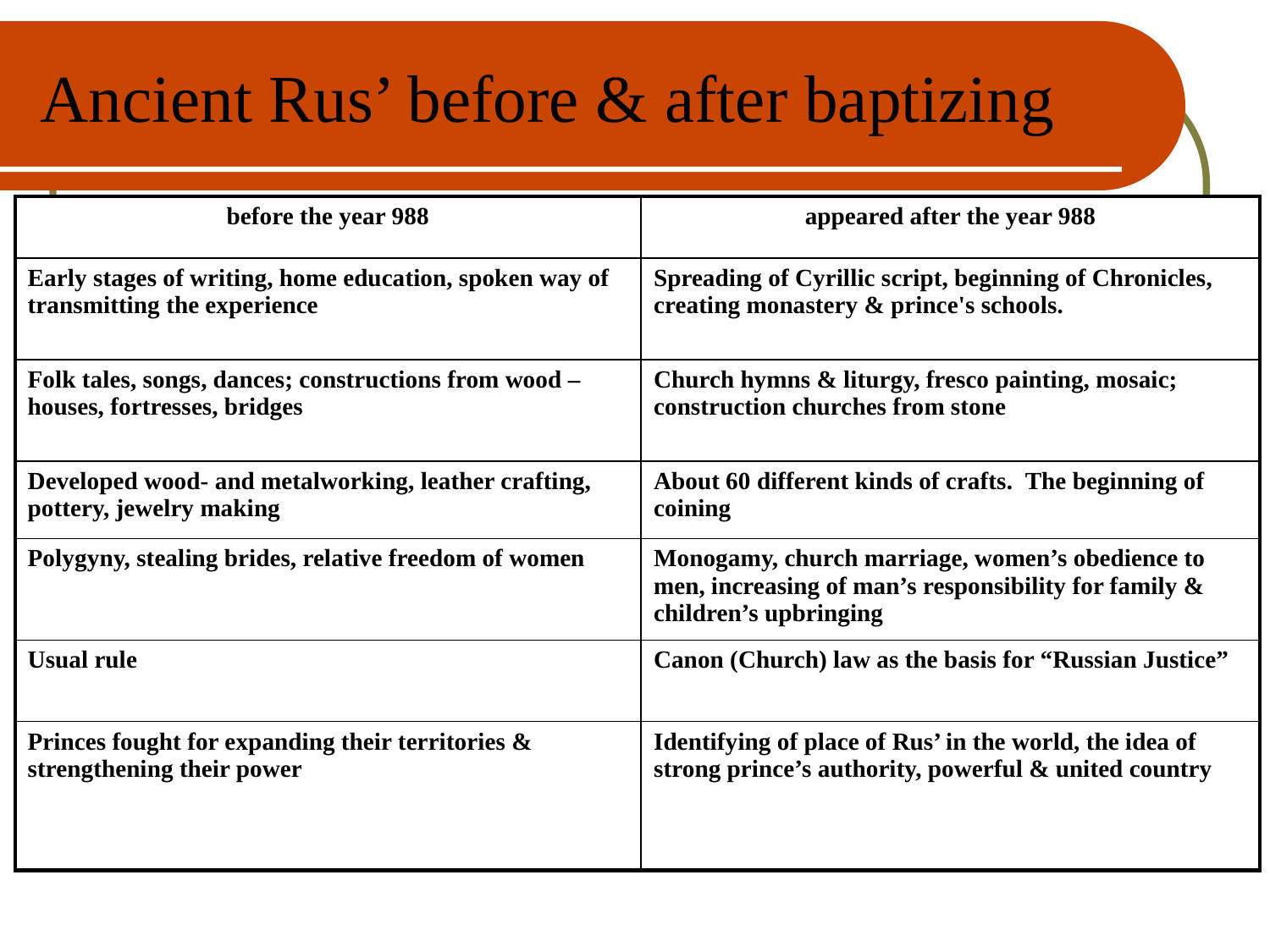

# Ancient Rus’ before & after baptizing
| before the year 988 | appeared after the year 988 |
| --- | --- |
| Early stages of writing, home education, spoken way of transmitting the experience | Spreading of Cyrillic script, beginning of Chronicles, creating monastery & prince's schools. |
| Folk tales, songs, dances; constructions from wood – houses, fortresses, bridges | Church hymns & liturgy, fresco painting, mosaic; construction churches from stone |
| Developed wood- and metalworking, leather crafting, pottery, jewelry making | About 60 different kinds of crafts. The beginning of coining |
| Polygyny, stealing brides, relative freedom of women | Monogamy, church marriage, women’s obedience to men, increasing of man’s responsibility for family & children’s upbringing |
| Usual rule | Canon (Church) law as the basis for “Russian Justice” |
| Princes fought for expanding their territories & strengthening their power | Identifying of place of Rus’ in the world, the idea of strong prince’s authority, powerful & united country |